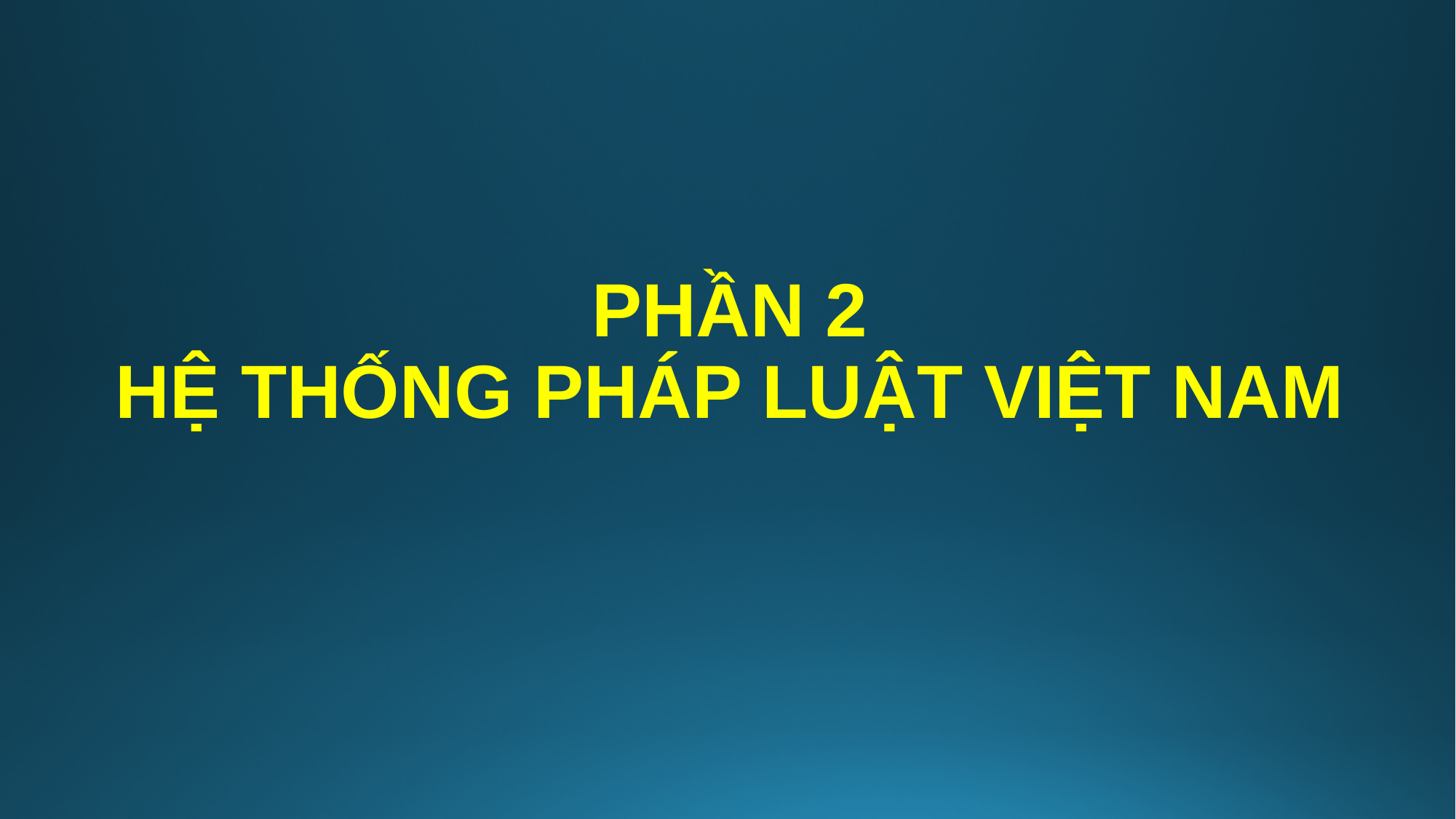

# PHẦN 2 HỆ THỐNG PHÁP LUẬT VIỆT NAM